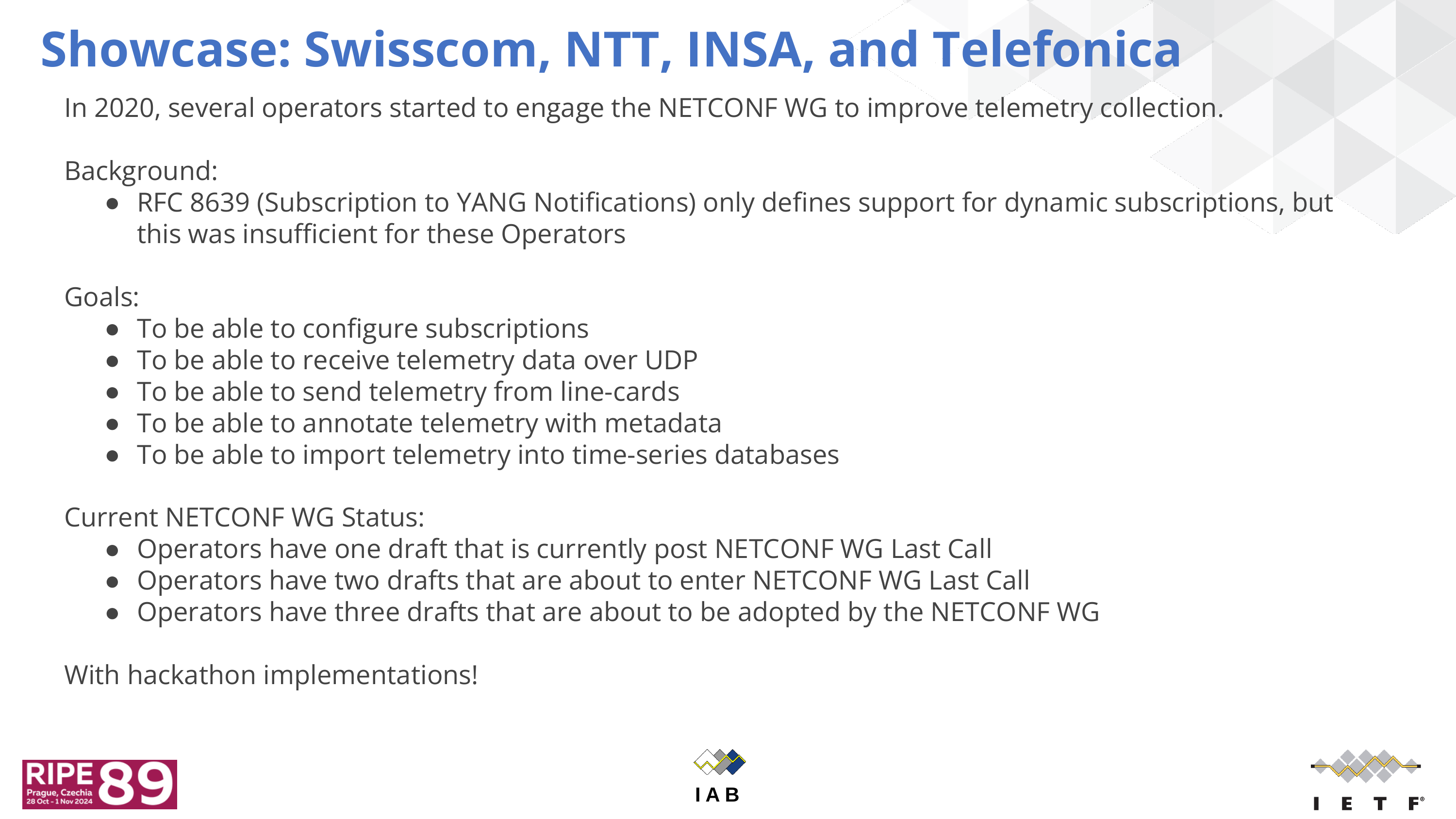

# Showcase: Swisscom, NTT, INSA, and Telefonica
In 2020, several operators started to engage the NETCONF WG to improve telemetry collection.

Background:
RFC 8639 (Subscription to YANG Notifications) only defines support for dynamic subscriptions, but this was insufficient for these Operators

Goals:
To be able to configure subscriptions
To be able to receive telemetry data over UDP
To be able to send telemetry from line-cards
To be able to annotate telemetry with metadata
To be able to import telemetry into time-series databases

Current NETCONF WG Status:
Operators have one draft that is currently post NETCONF WG Last Call
Operators have two drafts that are about to enter NETCONF WG Last Call
Operators have three drafts that are about to be adopted by the NETCONF WG

With hackathon implementations!